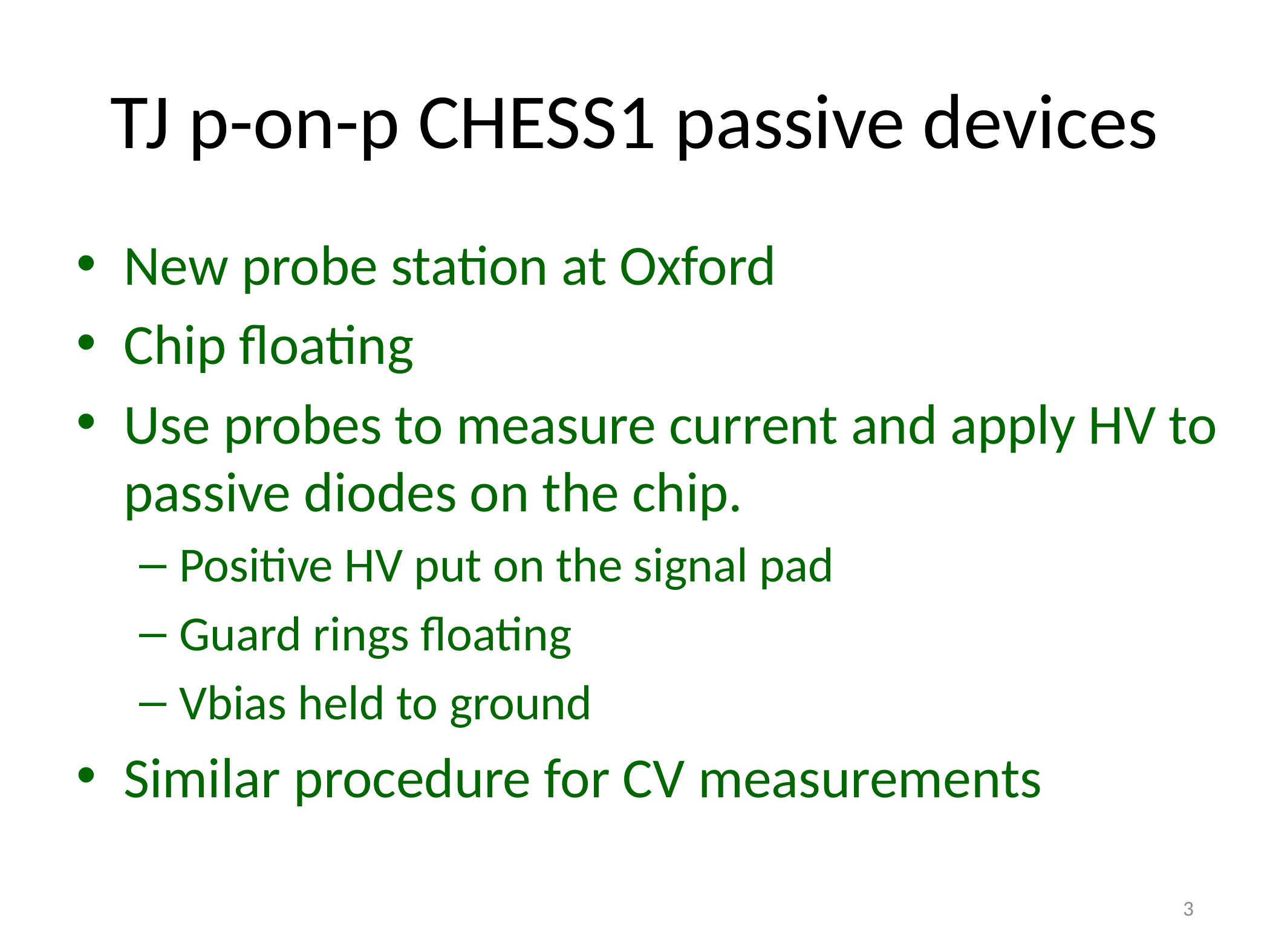

# TJ p-on-p CHESS1 passive devices
New probe station at Oxford
Chip floating
Use probes to measure current and apply HV to passive diodes on the chip.
Positive HV put on the signal pad
Guard rings floating
Vbias held to ground
Similar procedure for CV measurements
3